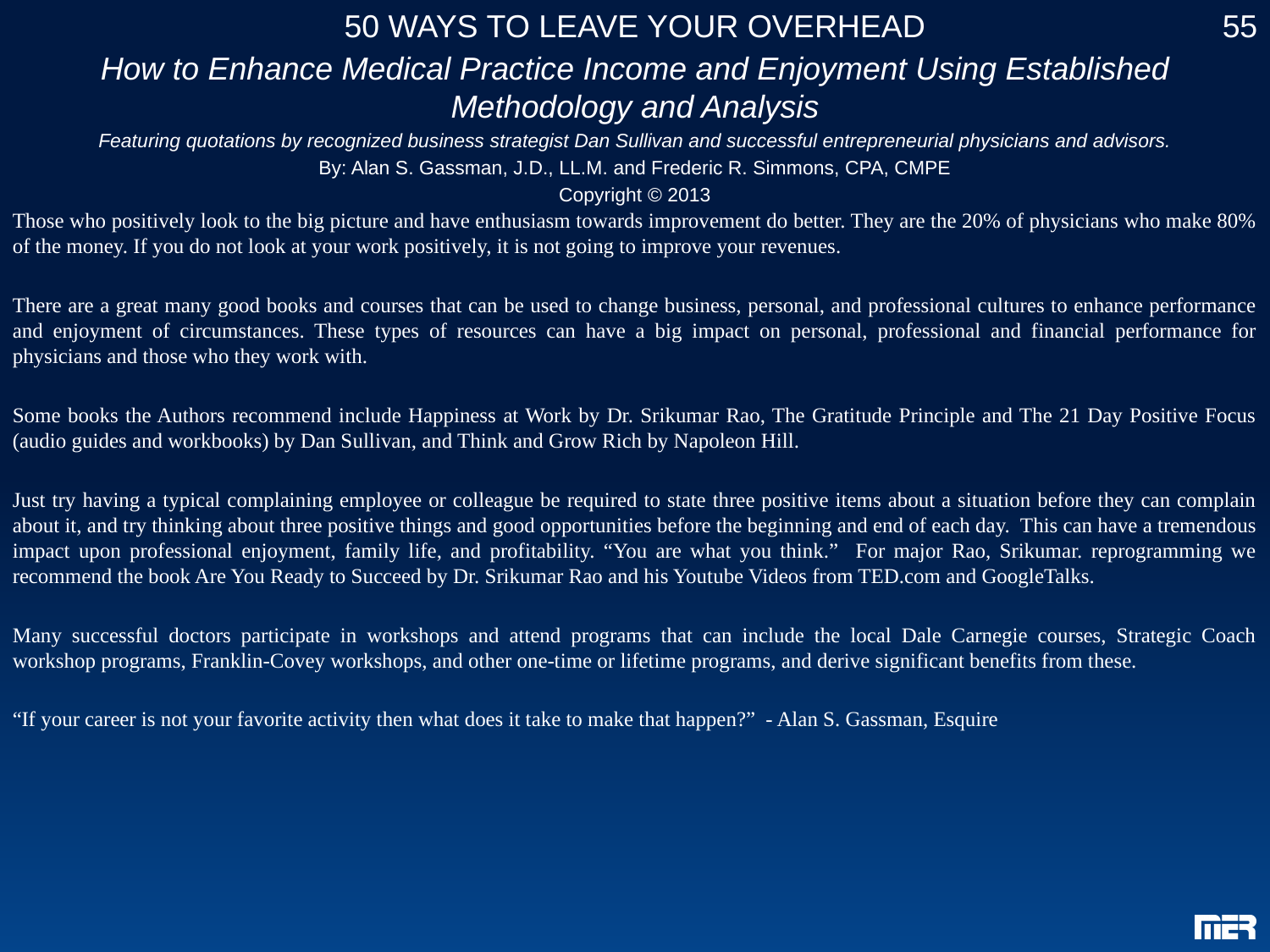

50 WAYS TO LEAVE YOUR OVERHEAD
How to Enhance Medical Practice Income and Enjoyment Using Established Methodology and Analysis
Featuring quotations by recognized business strategist Dan Sullivan and successful entrepreneurial physicians and advisors.
By: Alan S. Gassman, J.D., LL.M. and Frederic R. Simmons, CPA, CMPE
Copyright © 2013

55
Those who positively look to the big picture and have enthusiasm towards improvement do better. They are the 20% of physicians who make 80% of the money. If you do not look at your work positively, it is not going to improve your revenues.

There are a great many good books and courses that can be used to change business, personal, and professional cultures to enhance performance and enjoyment of circumstances. These types of resources can have a big impact on personal, professional and financial performance for physicians and those who they work with.

Some books the Authors recommend include Happiness at Work by Dr. Srikumar Rao, The Gratitude Principle and The 21 Day Positive Focus (audio guides and workbooks) by Dan Sullivan, and Think and Grow Rich by Napoleon Hill.

Just try having a typical complaining employee or colleague be required to state three positive items about a situation before they can complain about it, and try thinking about three positive things and good opportunities before the beginning and end of each day.  This can have a tremendous impact upon professional enjoyment, family life, and profitability. “You are what you think.”  For major Rao, Srikumar. reprogramming we recommend the book Are You Ready to Succeed by Dr. Srikumar Rao and his Youtube Videos from TED.com and GoogleTalks.

Many successful doctors participate in workshops and attend programs that can include the local Dale Carnegie courses, Strategic Coach workshop programs, Franklin-Covey workshops, and other one-time or lifetime programs, and derive significant benefits from these.

“If your career is not your favorite activity then what does it take to make that happen?”  - Alan S. Gassman, Esquire